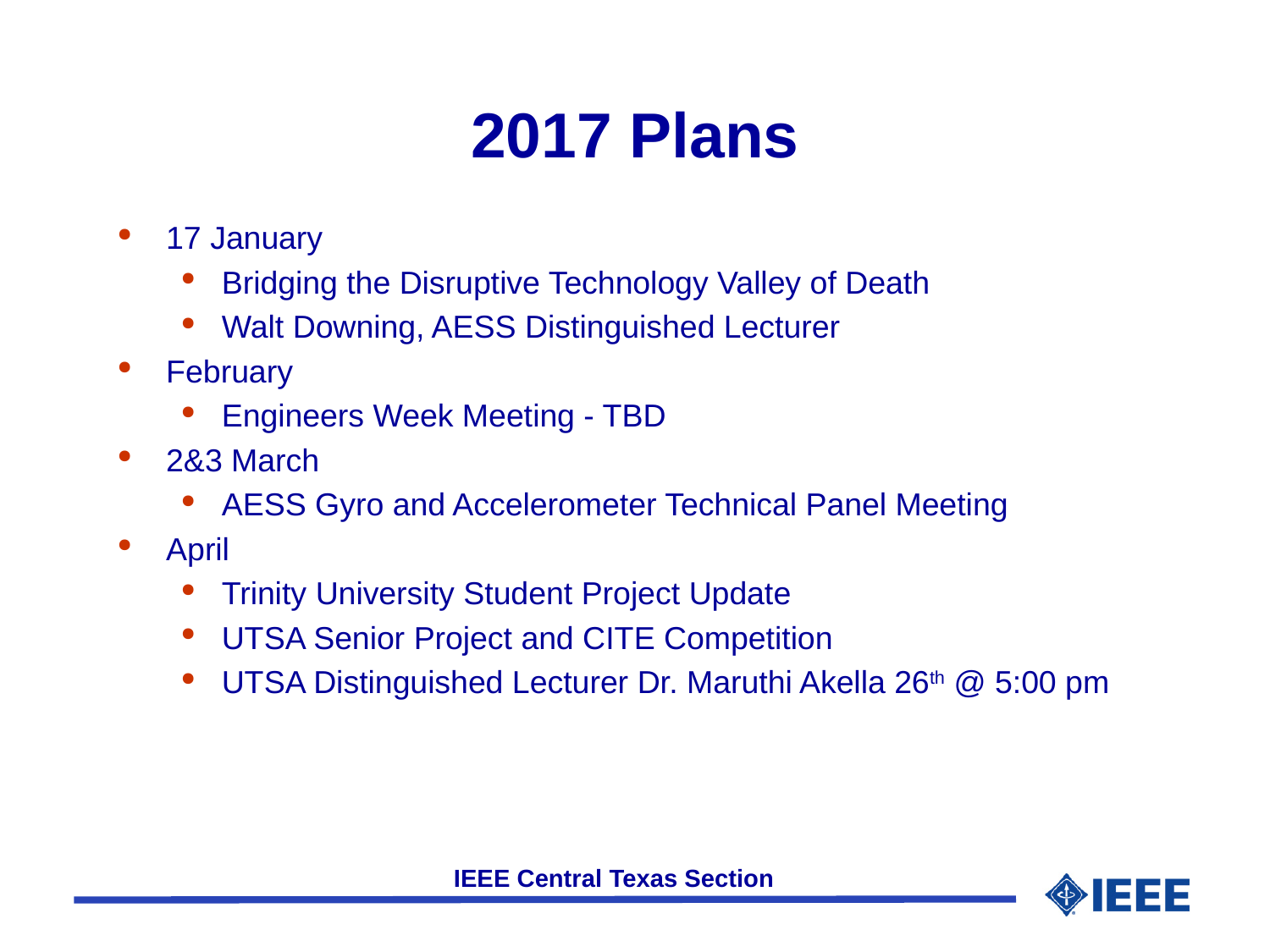

# 2017 Plans
17 January
Bridging the Disruptive Technology Valley of Death
Walt Downing, AESS Distinguished Lecturer
February
Engineers Week Meeting - TBD
2&3 March
AESS Gyro and Accelerometer Technical Panel Meeting
April
Trinity University Student Project Update
UTSA Senior Project and CITE Competition
UTSA Distinguished Lecturer Dr. Maruthi Akella 26th @ 5:00 pm